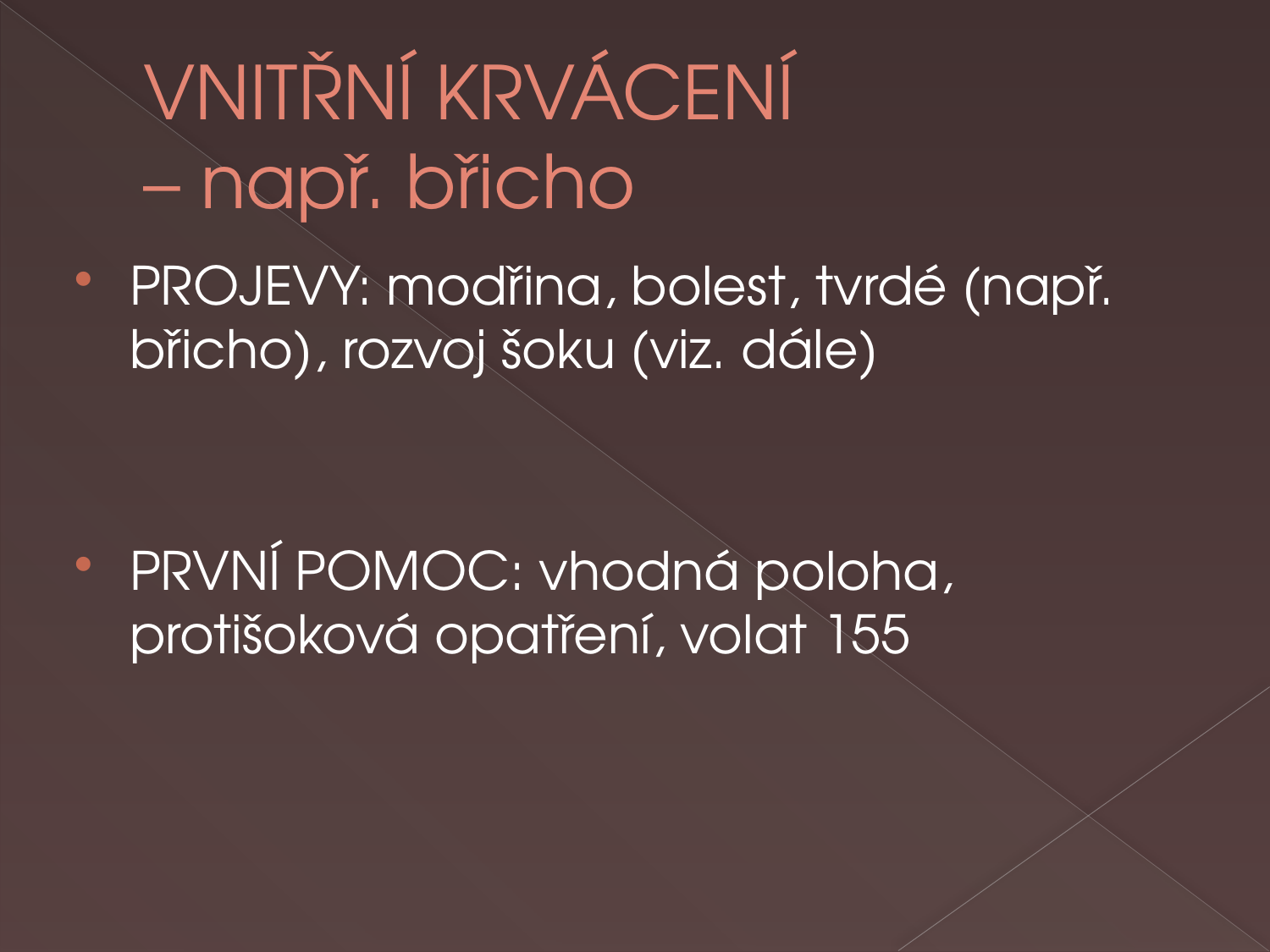

# VNITŘNÍ KRVÁCENÍ – např. břicho
PROJEVY: modřina, bolest, tvrdé (např. břicho), rozvoj šoku (viz. dále)

PRVNÍ POMOC: vhodná poloha, protišoková opatření, volat 155